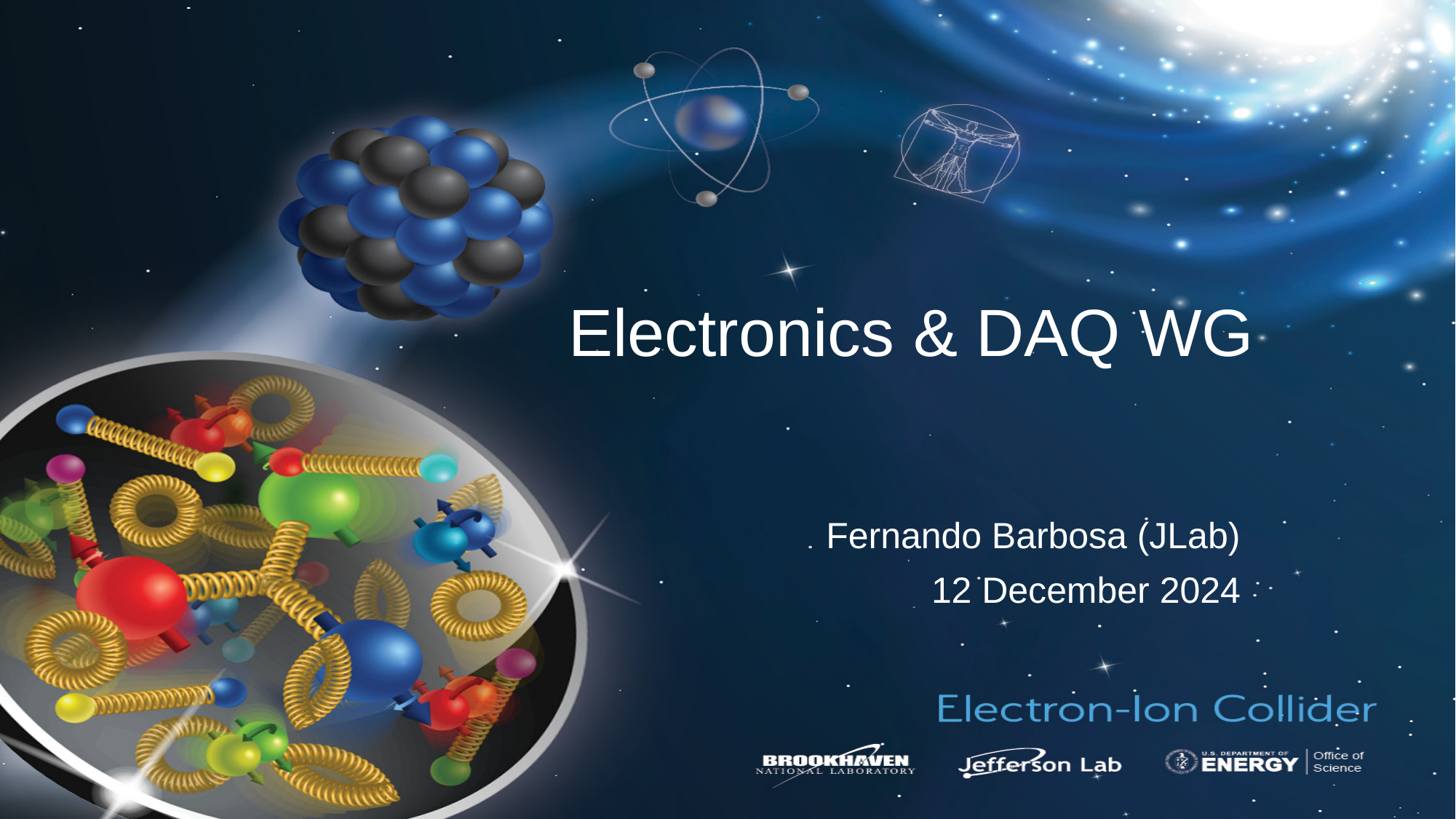

# Electronics & DAQ WG
Fernando Barbosa (JLab)
12 December 2024